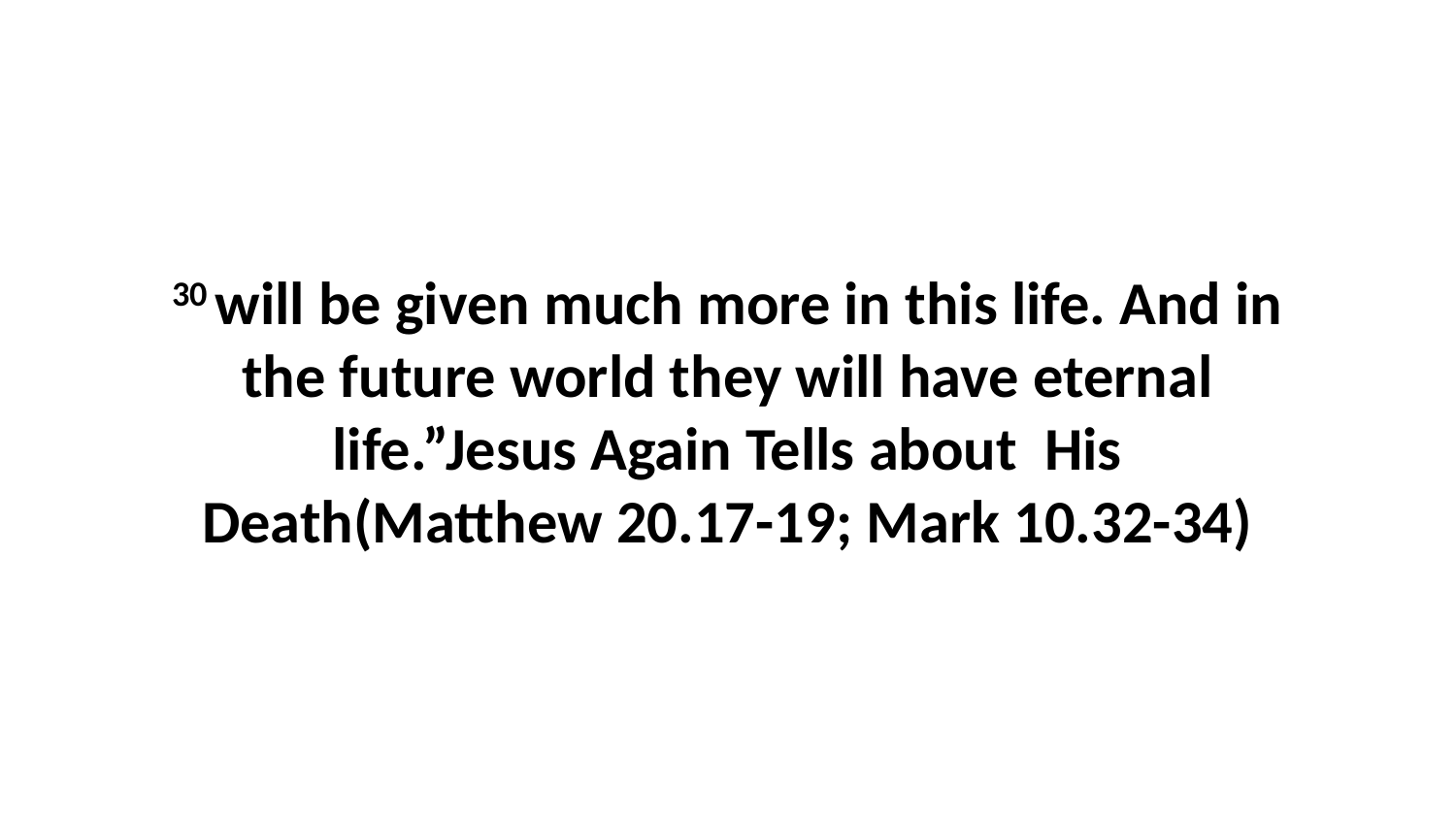

30 will be given much more in this life. And in the future world they will have eternal life.”Jesus Again Tells about  His Death(Matthew 20.17-19; Mark 10.32-34)